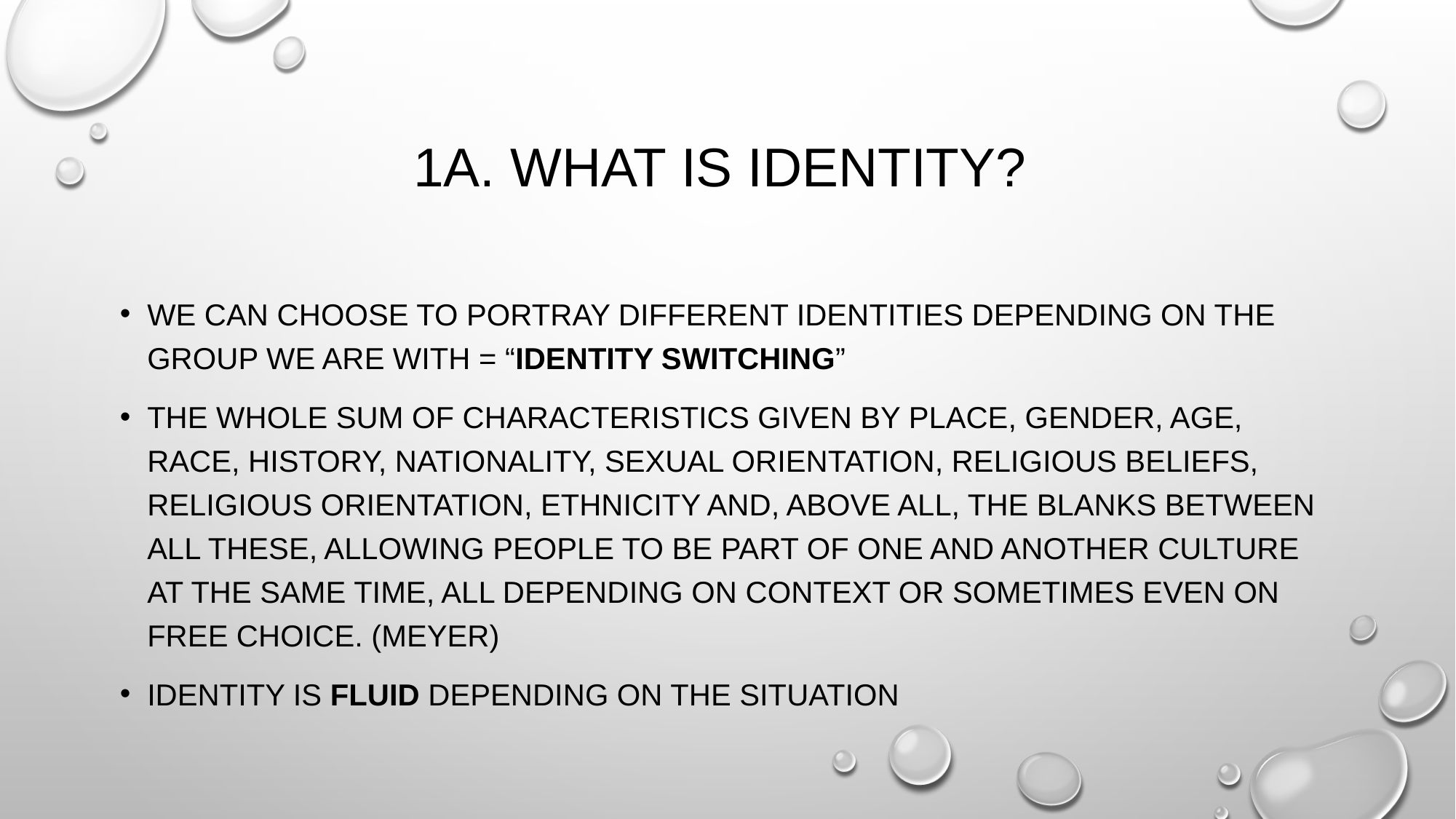

# 1A. What is identity?
We can choose to portray different identities depending on the group we are with = “identity switching”
The whole sum of characteristics given by place, gender, age, race, history, nationality, sexual orientation, religious beliefs, religious orientation, ethnicity and, above all, the blanks between all these, allowing people to be part of one and another culture at the same time, all depending on context or sometimes even on free choice. (meyer)
Identity is fluid depending on the situation